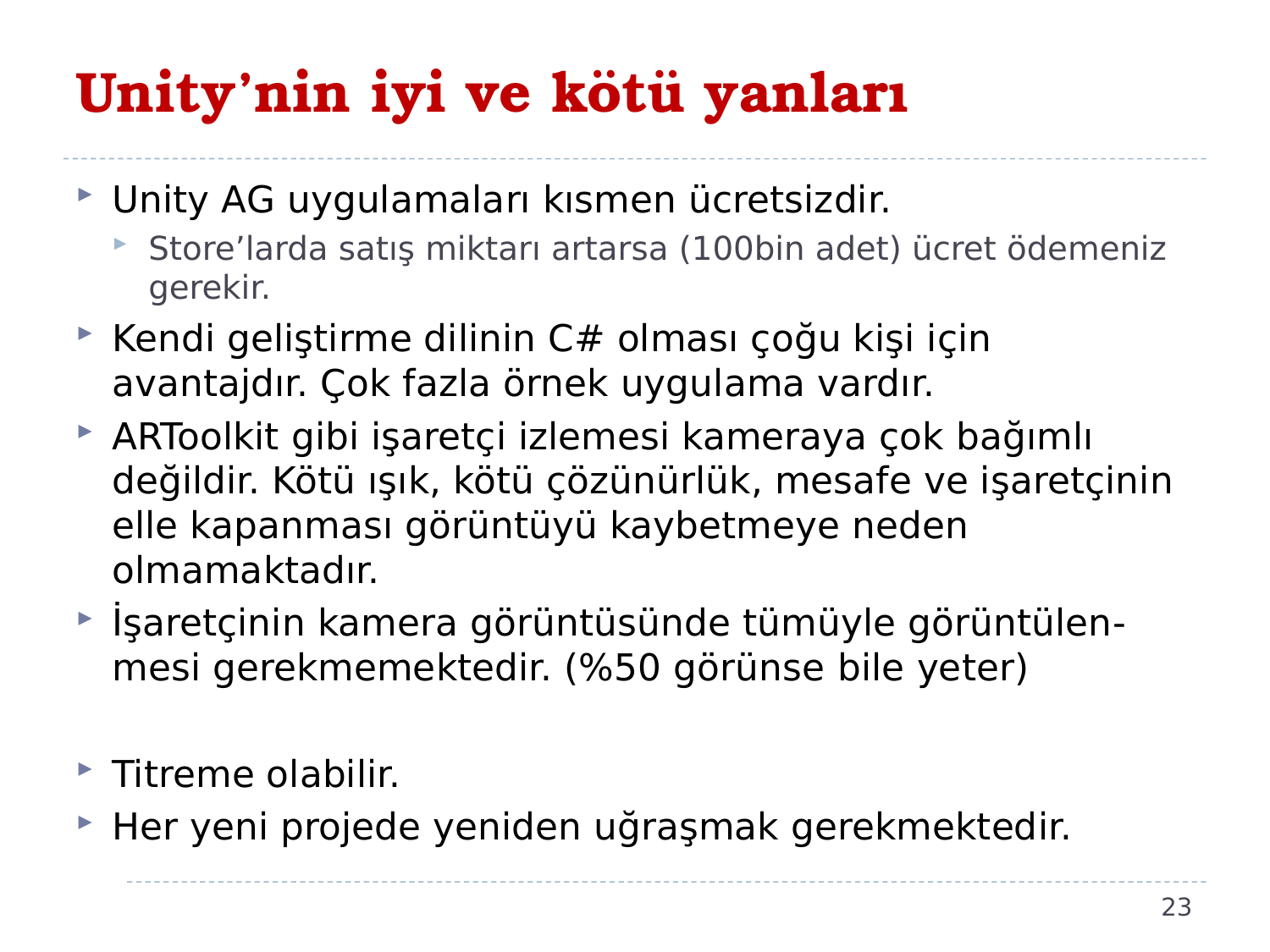

# Unity’nin iyi ve kötü yanları
Unity AG uygulamaları kısmen ücretsizdir.
Store’larda satış miktarı artarsa (100bin adet) ücret ödemeniz gerekir.
Kendi geliştirme dilinin C# olması çoğu kişi için avantajdır. Çok fazla örnek uygulama vardır.
ARToolkit gibi işaretçi izlemesi kameraya çok bağımlı değildir. Kötü ışık, kötü çözünürlük, mesafe ve işaretçinin elle kapanması görüntüyü kaybetmeye neden olmamaktadır.
İşaretçinin kamera görüntüsünde tümüyle görüntülen-mesi gerekmemektedir. (%50 görünse bile yeter)

Titreme olabilir.
Her yeni projede yeniden uğraşmak gerekmektedir.
23